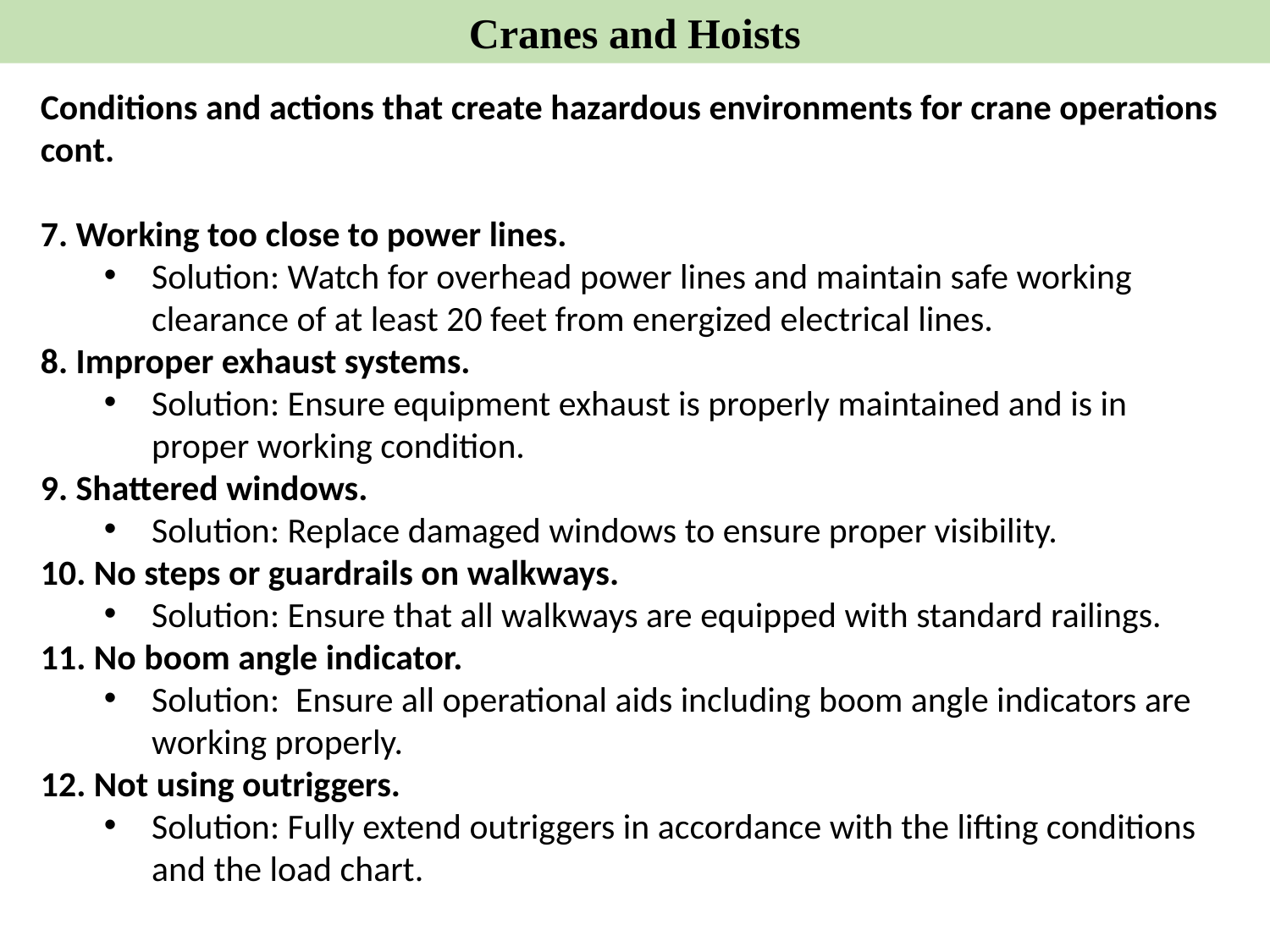

Cranes and Hoists
Conditions and actions that create hazardous environments for crane operations cont.

7. Working too close to power lines.
Solution: Watch for overhead power lines and maintain safe working clearance of at least 20 feet from energized electrical lines.
8. Improper exhaust systems.
Solution: Ensure equipment exhaust is properly maintained and is in proper working condition.
9. Shattered windows.
Solution: Replace damaged windows to ensure proper visibility.
10. No steps or guardrails on walkways.
Solution: Ensure that all walkways are equipped with standard railings.
11. No boom angle indicator.
Solution:  Ensure all operational aids including boom angle indicators are working properly.
12. Not using outriggers.
Solution: Fully extend outriggers in accordance with the lifting conditions and the load chart.